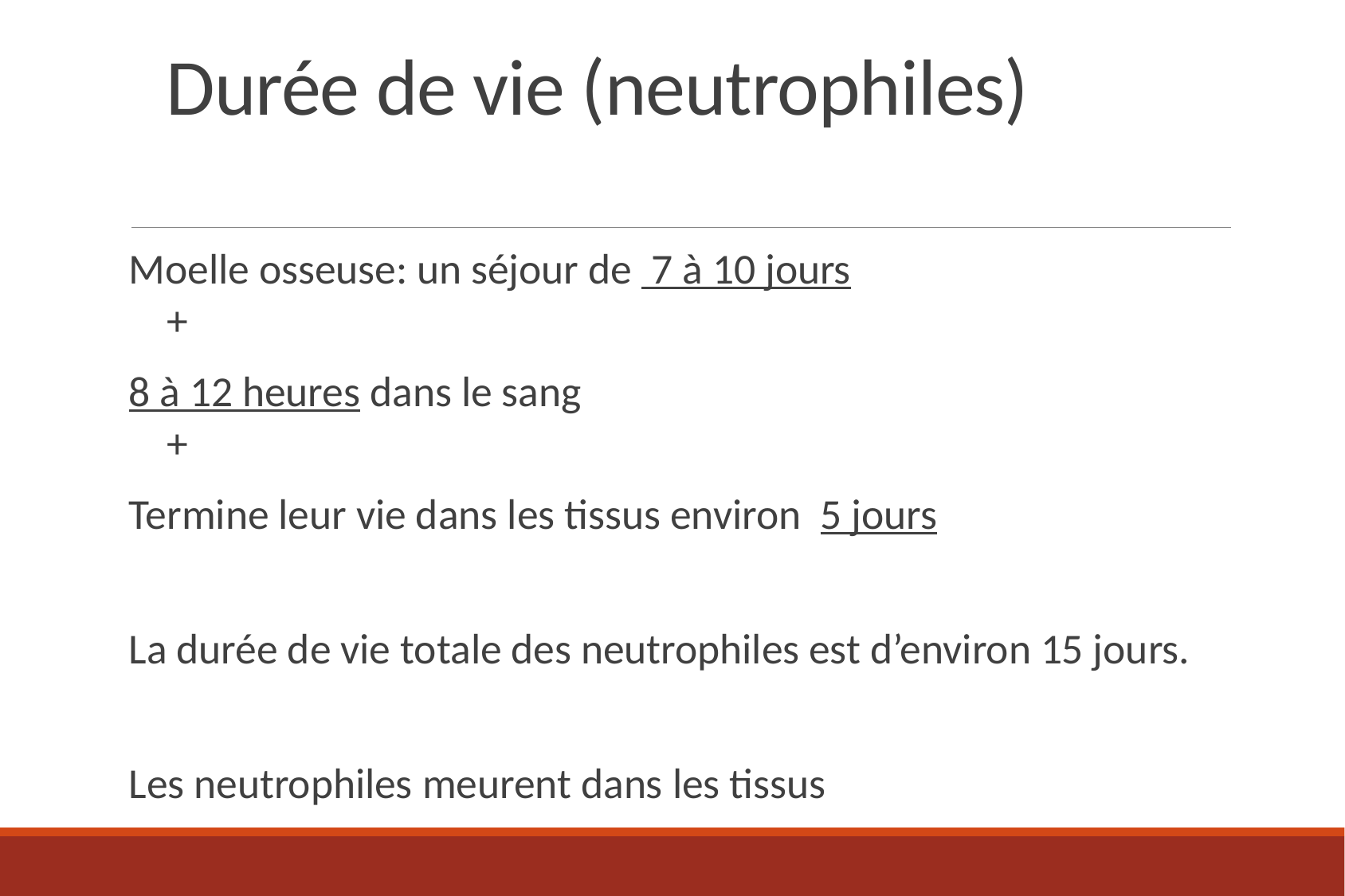

# Durée de vie (neutrophiles)
Moelle osseuse: un séjour de  7 à 10 jours
+
8 à 12 heures dans le sang
+
Termine leur vie dans les tissus environ  5 jours

La durée de vie totale des neutrophiles est d’environ 15 jours.

Les neutrophiles meurent dans les tissus